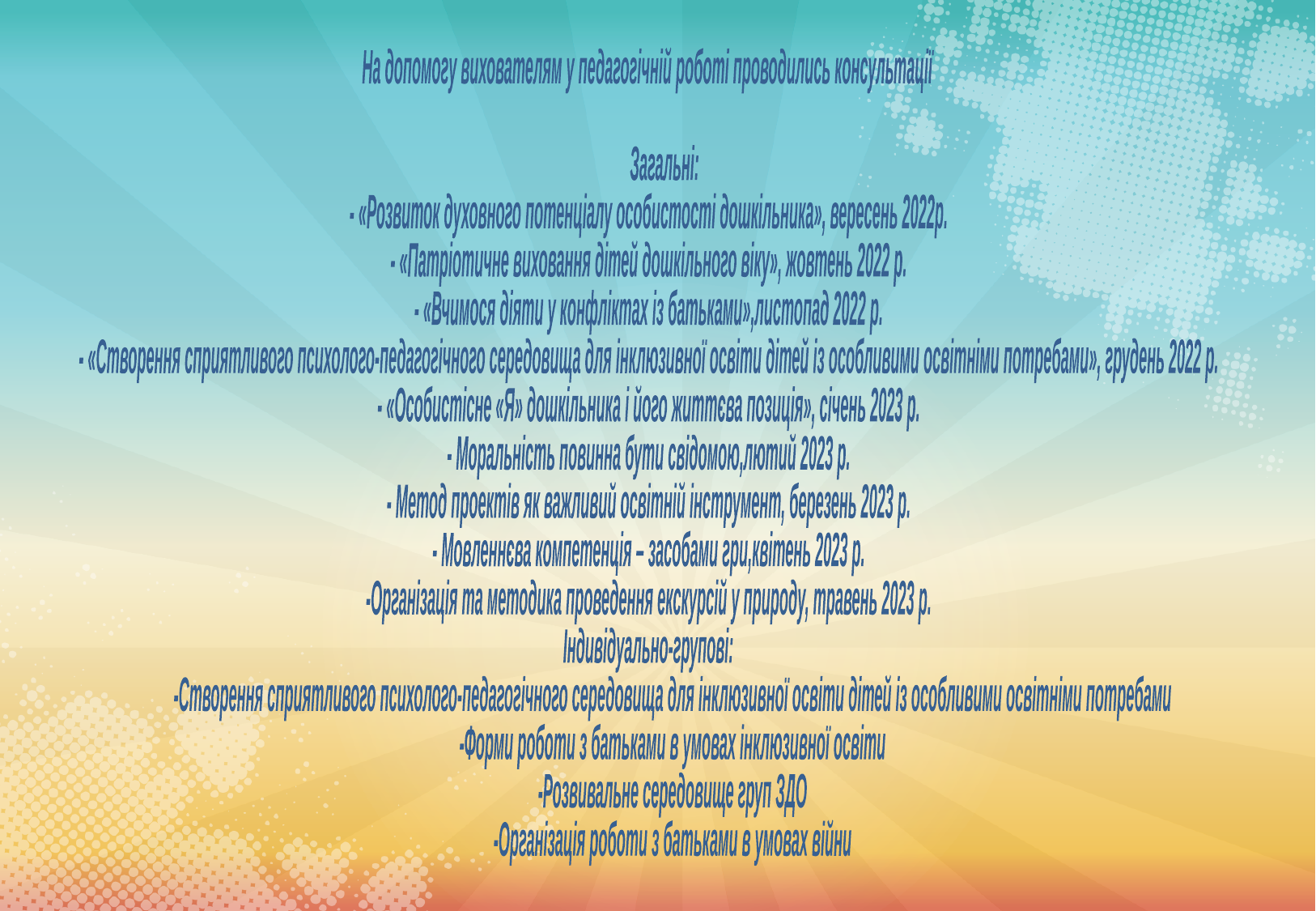

На допомогу вихователям у педагогічній роботі проводились консультації

    Загальні:
- «Розвиток духовного потенціалу особистості дошкільника», вересень 2022р.
- «Патріотичне виховання дітей дошкільного віку», жовтень 2022 р.
- «Вчимося діяти у конфліктах із батьками»,листопад 2022 р.
- «Створення сприятливого психолого-педагогічного середовища для інклюзивної освіти дітей із особливими освітніми потребами», грудень 2022 р.
- «Особистісне «Я» дошкільника і його життєва позиція», січень 2023 р.
- Моральність повинна бути свідомою,лютий 2023 р.
- Метод проектів як важливий освітній інструмент, березень 2023 р.
- Мовленнєва компетенція – засобами гри,квітень 2023 р.
-Організація та методика проведення екскурсій у природу, травень 2023 р.
Індивідуально-групові:
      -Створення сприятливого психолого-педагогічного середовища для інклюзивної освіти дітей із особливими освітніми потребами
      -Форми роботи з батьками в умовах інклюзивної освіти
      -Розвивальне середовище груп ЗДО
      -Організація роботи з батьками в умовах війни